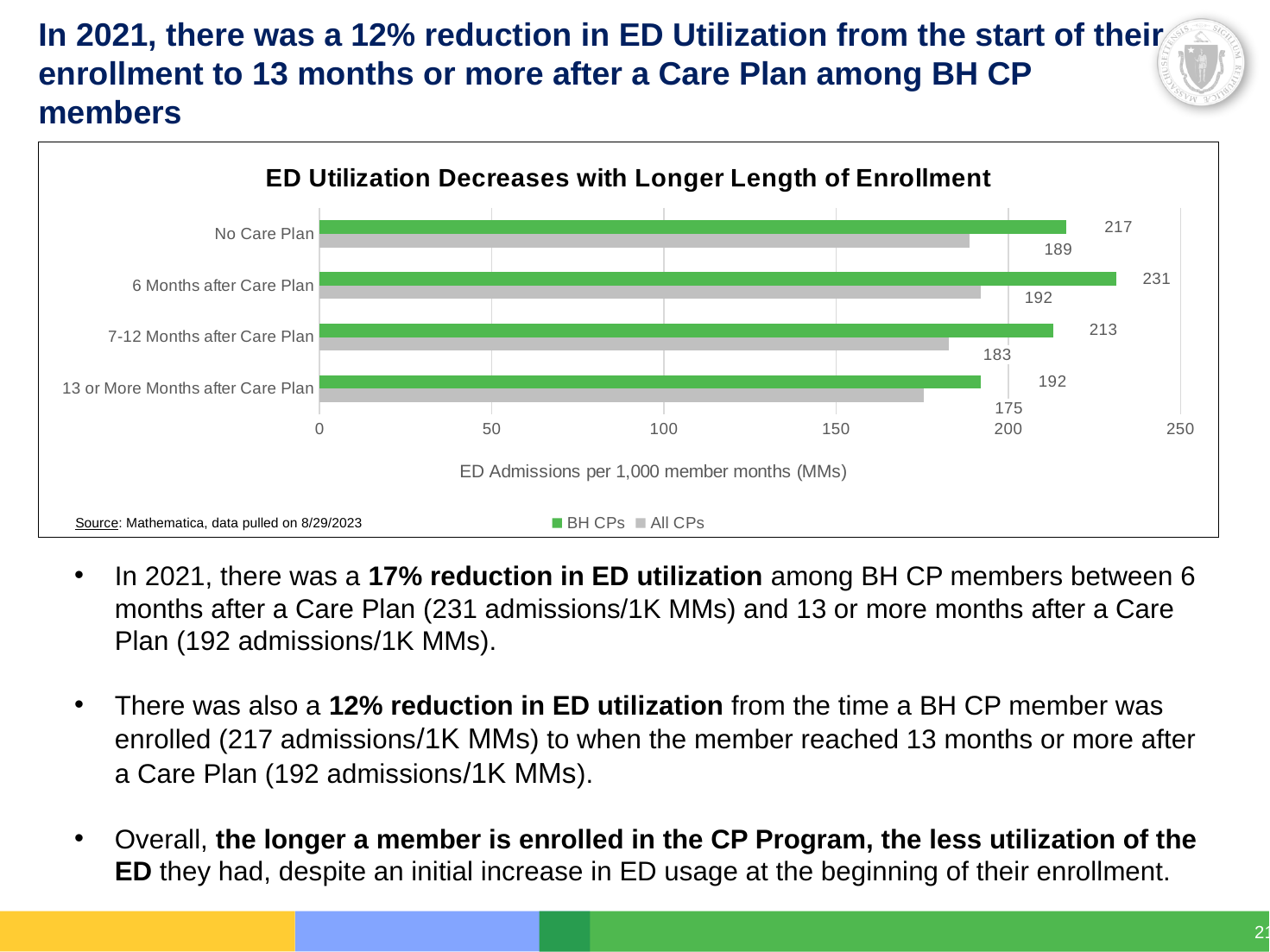

# In 2021, there was a 12% reduction in ED Utilization from the start of their enrollment to 13 months or more after a Care Plan among BH CP members

### Chart: ED Utilization Decreases with Longer Length of Enrollment

| Category | All CPs | BH CPs |
|---|---|---|
| 13 or More Months after Care Plan | 175.337806309478 | 191.996773796773 |
| 7-12 Months after Care Plan | 182.784663267924 | 213.002302952103 |
| 6 Months after Care Plan | 191.935837150729 | 231.295938368847 |
| No Care Plan | 188.60424555973 | 216.850183335999 |
Source: Mathematica, data pulled on 8/29/2023
In 2021, there was a 17% reduction in ED utilization among BH CP members between 6 months after a Care Plan (231 admissions/1K MMs) and 13 or more months after a Care Plan (192 admissions/1K MMs).

There was also a 12% reduction in ED utilization from the time a BH CP member was enrolled (217 admissions/1K MMs) to when the member reached 13 months or more after a Care Plan (192 admissions/1K MMs).

Overall, the longer a member is enrolled in the CP Program, the less utilization of the ED they had, despite an initial increase in ED usage at the beginning of their enrollment.